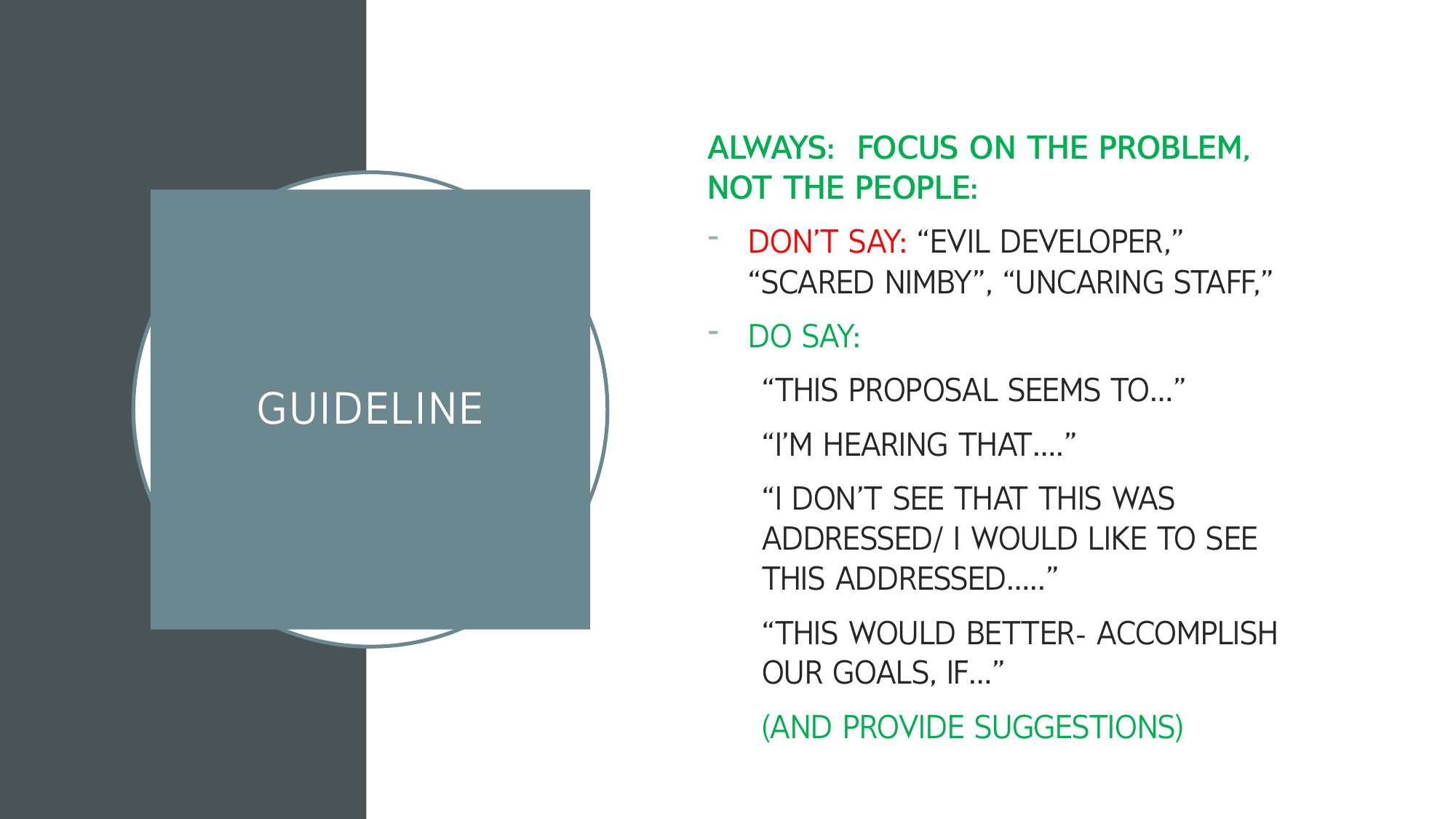

ALWAYS:  FOCUS ON THE PROBLEM, NOT THE PEOPLE:
DON’T SAY: “EVIL DEVELOPER,” “SCARED NIMBY”, “UNCARING STAFF,”
DO SAY:
“THIS PROPOSAL SEEMS TO…”
“I’M HEARING THAT….”
“I DON’T SEE THAT THIS WAS ADDRESSED/ I WOULD LIKE TO SEE THIS ADDRESSED…..”
“THIS WOULD BETTER- ACCOMPLISH OUR GOALS, IF…”
(AND PROVIDE SUGGESTIONS)

# GUIDELINE